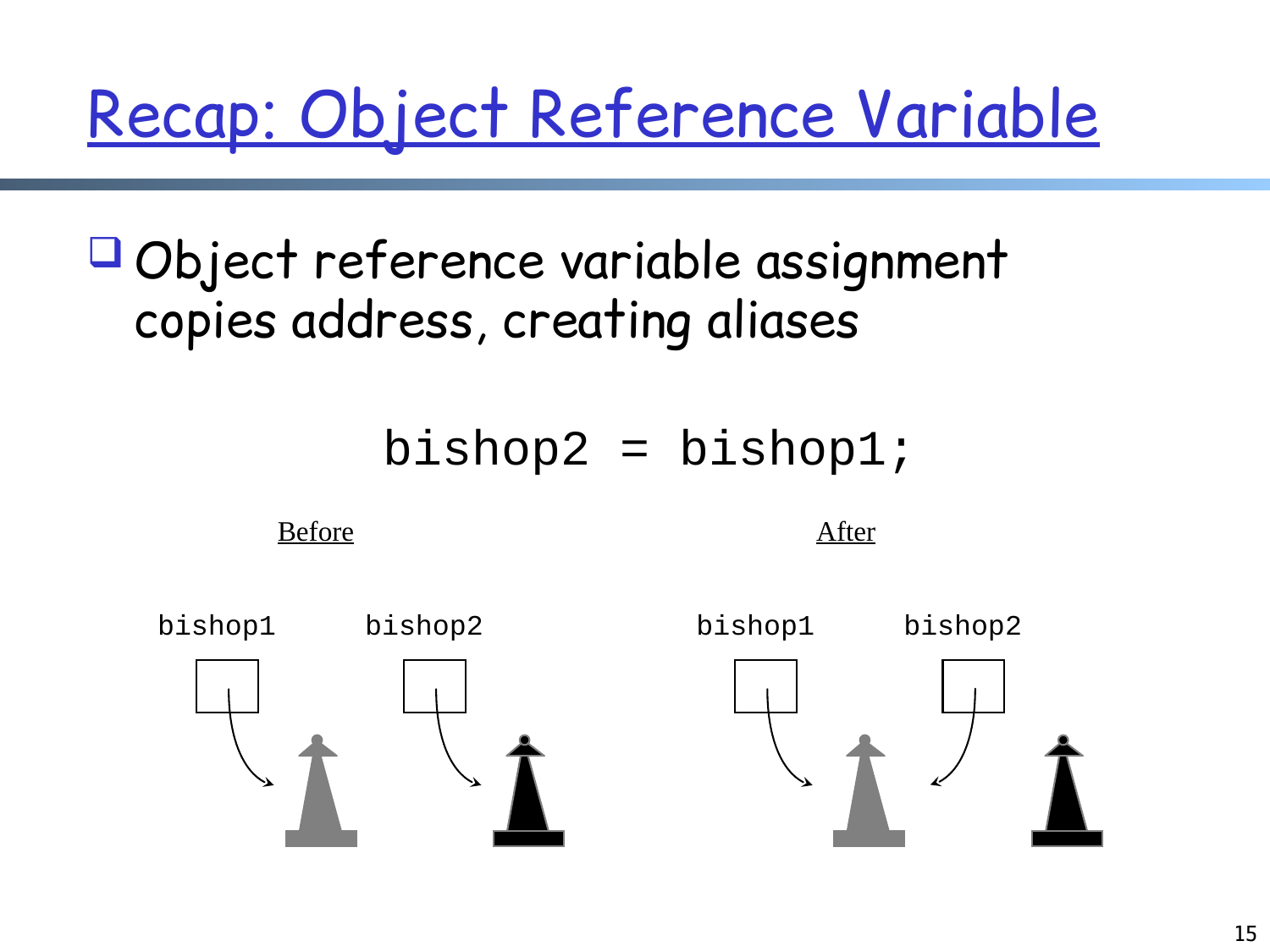

# Recap: Object Reference Variable
Object reference variable assignment copies address, creating aliases
          bishop2 = bishop1;
Before
bishop1
bishop2

After
bishop1
bishop2

15